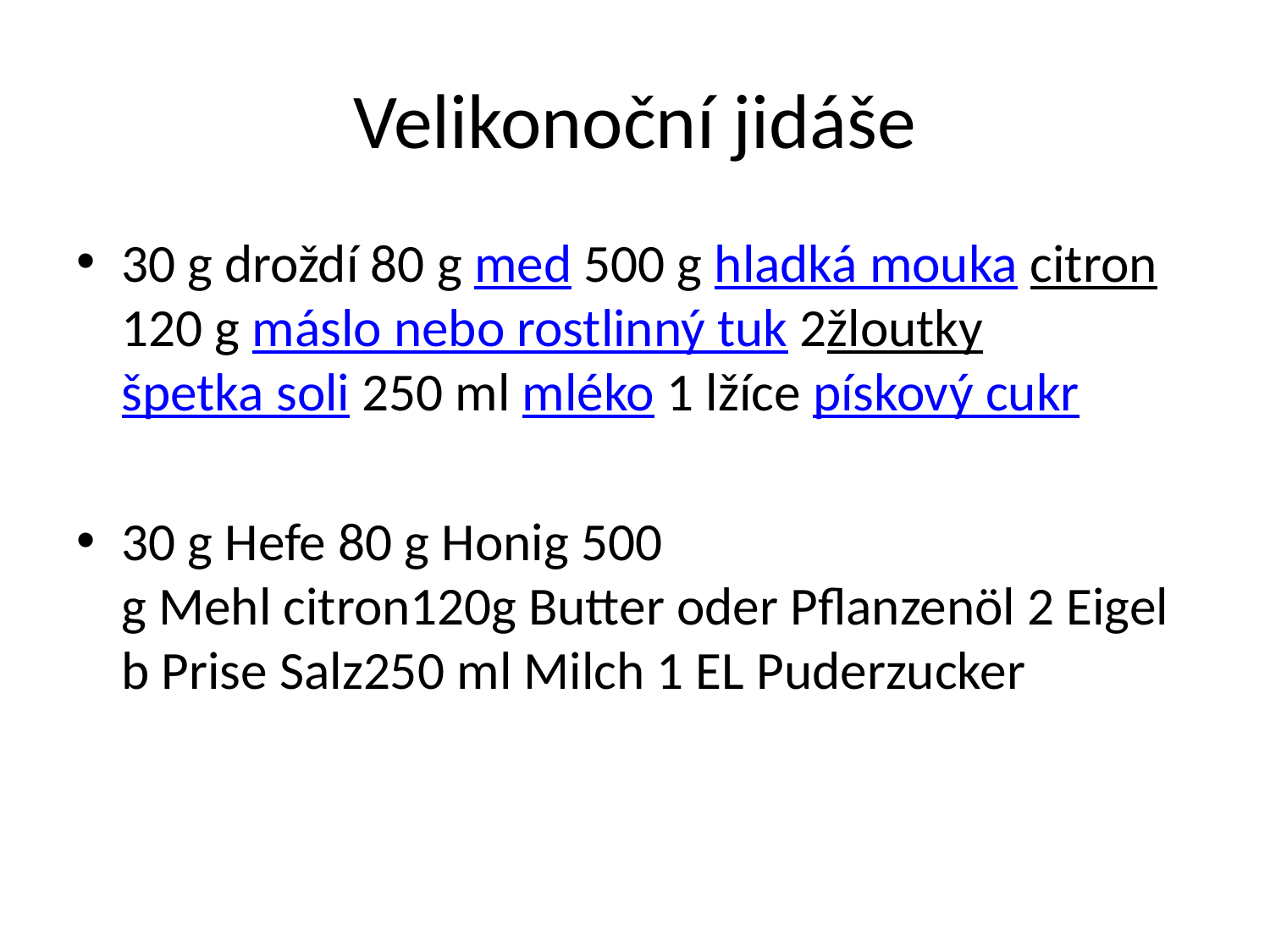

# Velikonoční jidáše
30 g droždí 80 g med 500 g hladká mouka citron 120 g máslo nebo rostlinný tuk 2žloutky špetka soli 250 ml mléko 1 lžíce pískový cukr

30 g Hefe 80 g Honig 500 g Mehl citron120g Butter oder Pflanzenöl 2 Eigelb Prise Salz250 ml Milch 1 EL Puderzucker